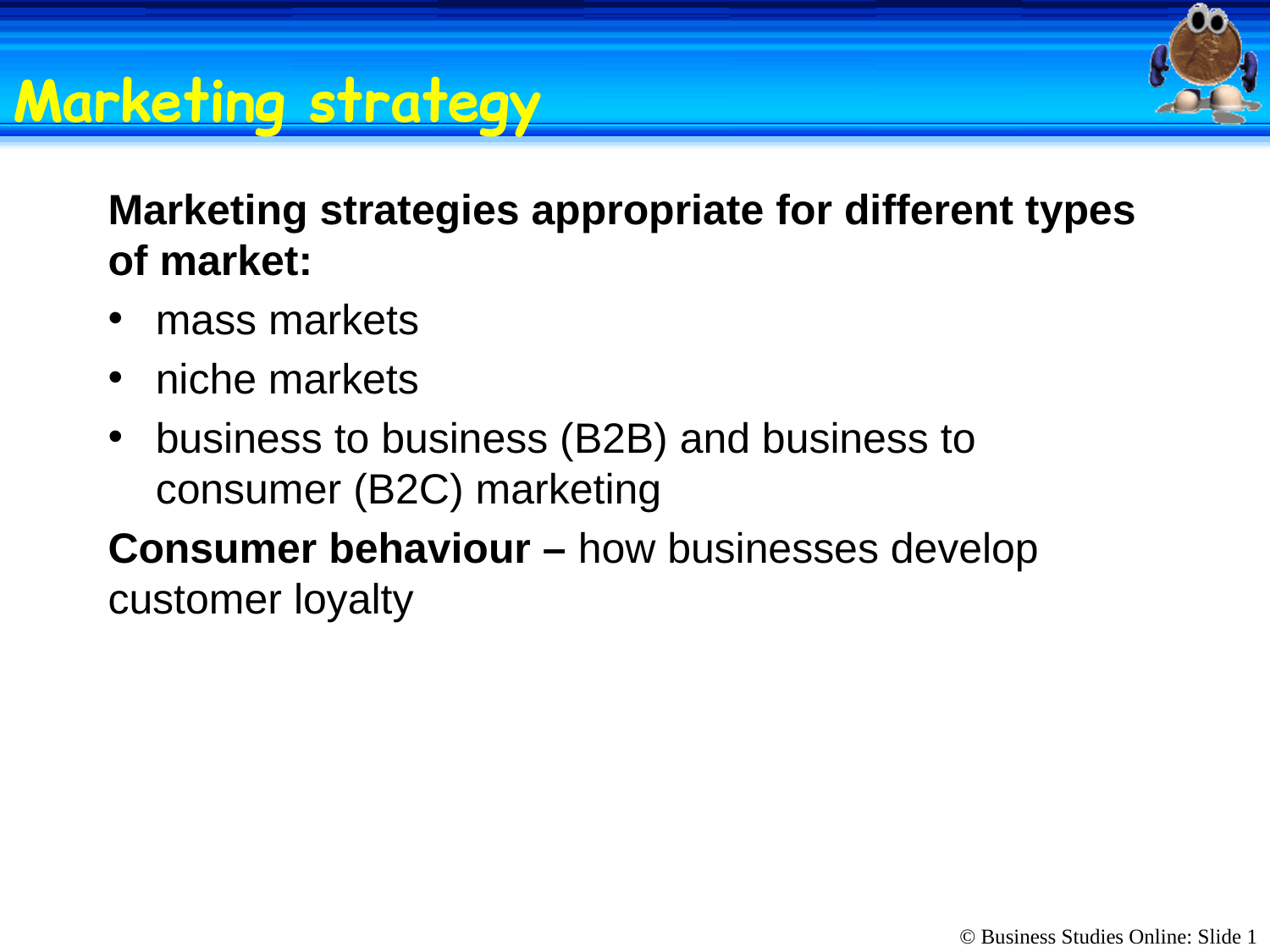

# Marketing strategy
Marketing strategies appropriate for different types of market:
mass markets
niche markets
business to business (B2B) and business to consumer (B2C) marketing
Consumer behaviour – how businesses develop customer loyalty